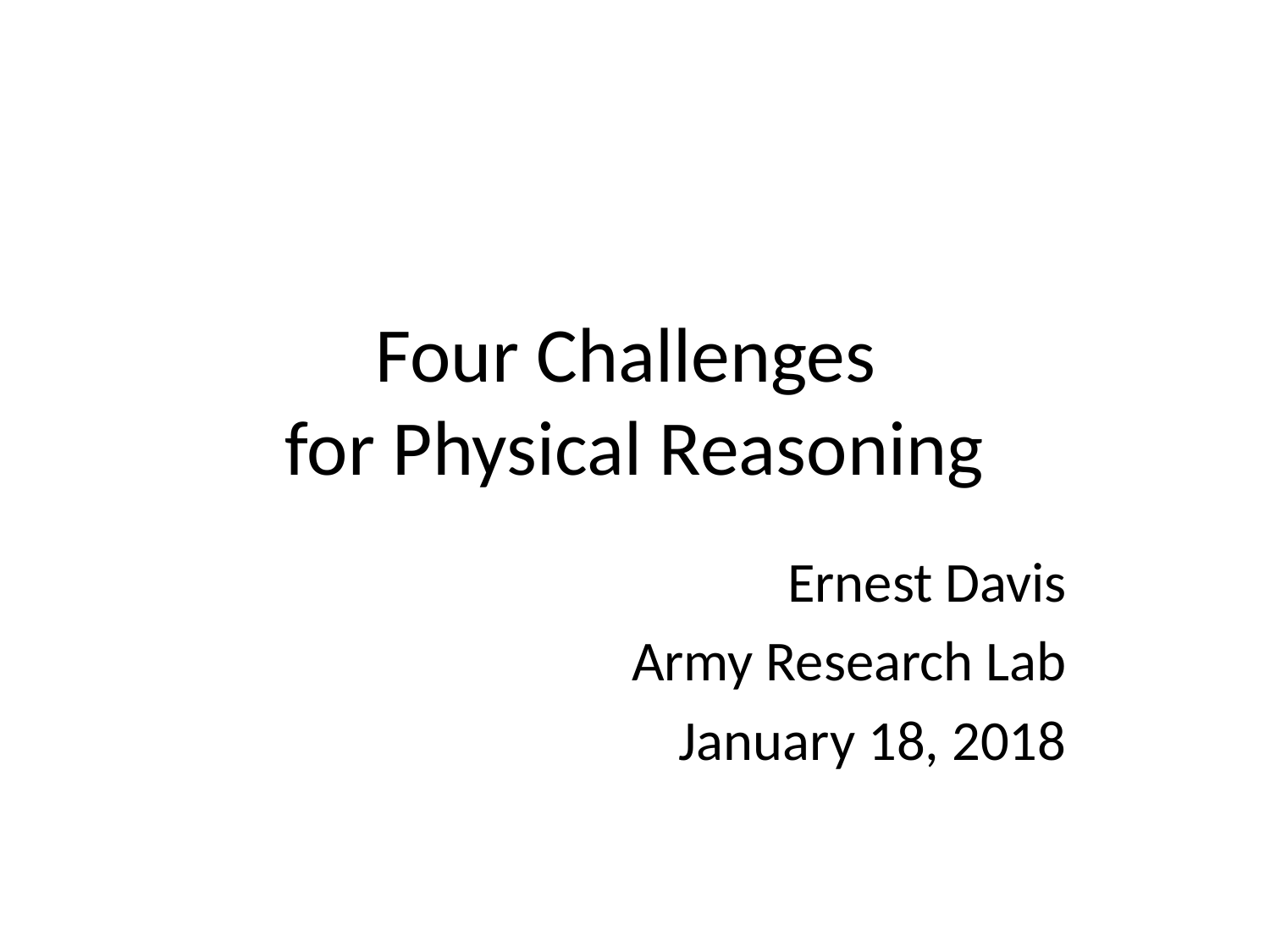

# Four Challenges for Physical Reasoning
Ernest Davis
Army Research Lab
January 18, 2018